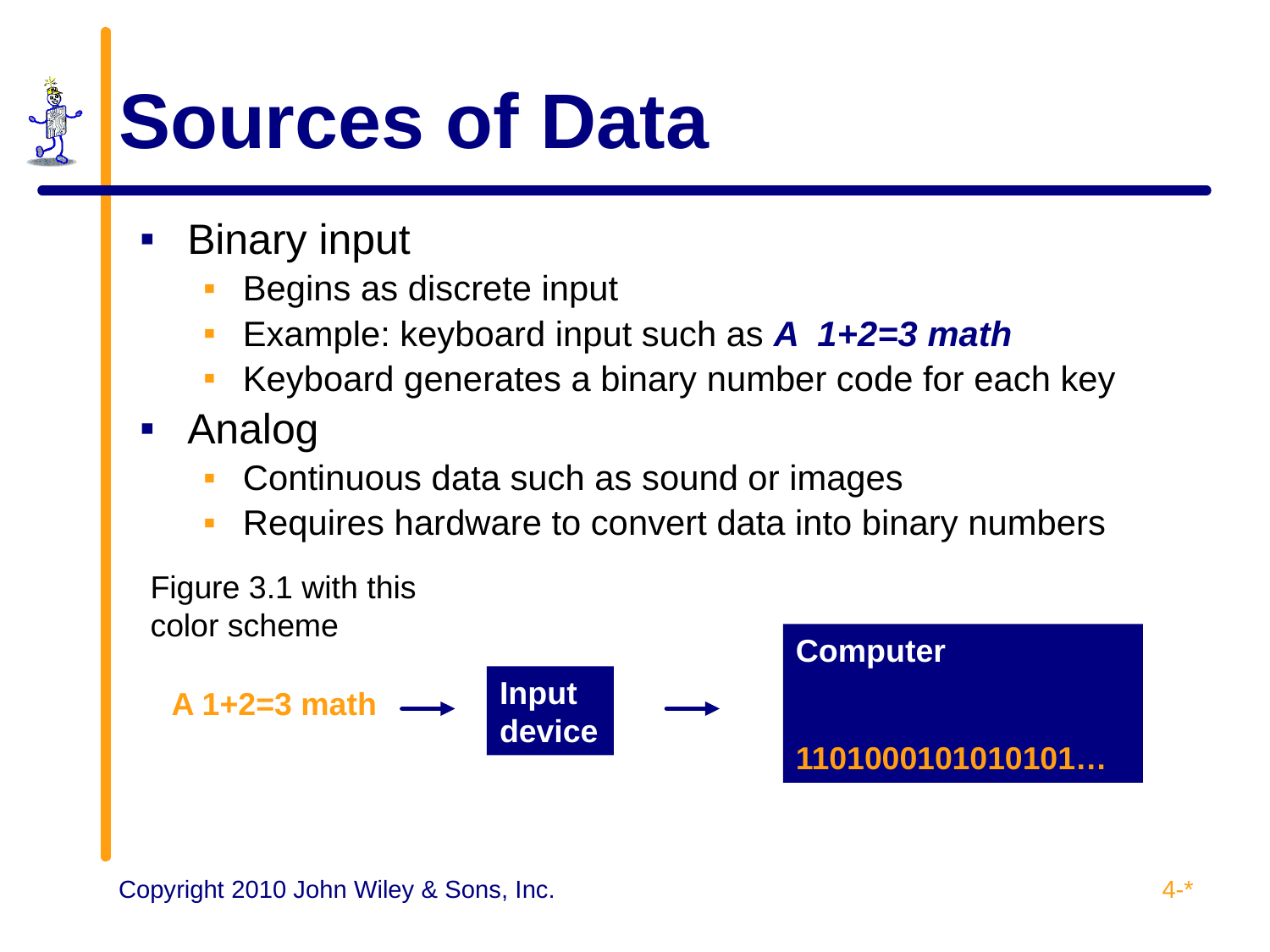

# Sources of Data
Binary input
Begins as discrete input
Example: keyboard input such as A  1+2=3 math
Keyboard generates a binary number code for each key
Analog
Continuous data such as sound or images
Requires hardware to convert data into binary numbers

Figure 3.1 with this color scheme
Computer

1101000101010101…
Input device
A 1+2=3 math
4-*
Copyright 2010 John Wiley & Sons, Inc.